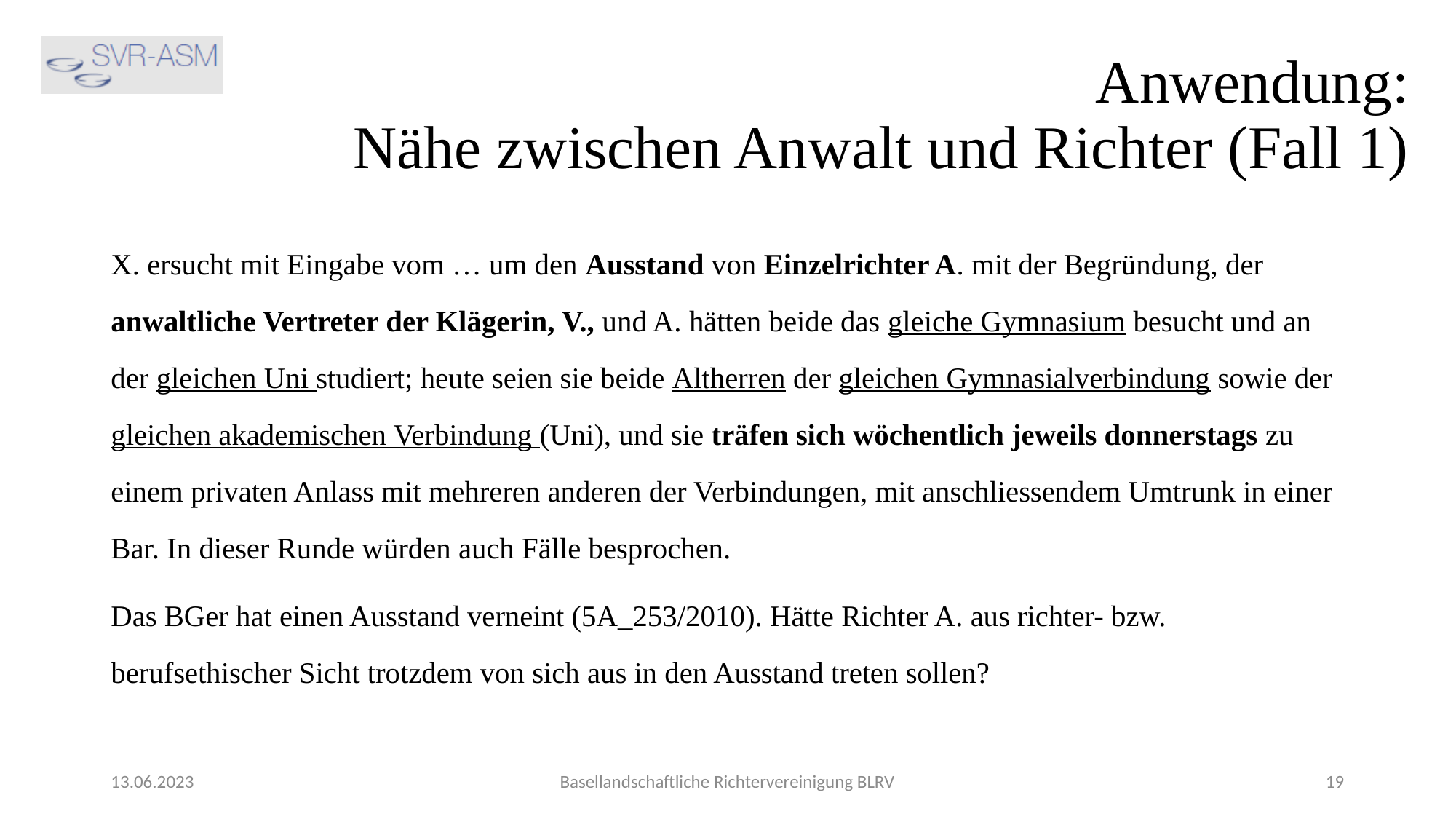

Anwendung:
Nähe zwischen Anwalt und Richter (Fall 1)
X. ersucht mit Eingabe vom … um den Ausstand von Einzelrichter A. mit der Begründung, der anwaltliche Vertreter der Klägerin, V., und A. hätten beide das gleiche Gymnasium besucht und an der gleichen Uni studiert; heute seien sie beide Altherren der gleichen Gymnasialverbindung sowie der gleichen akademischen Verbindung (Uni), und sie träfen sich wöchentlich jeweils donnerstags zu einem privaten Anlass mit mehreren anderen der Verbindungen, mit anschliessendem Umtrunk in einer Bar. In dieser Runde würden auch Fälle besprochen.
Das BGer hat einen Ausstand verneint (5A_253/2010). Hätte Richter A. aus richter- bzw. berufsethischer Sicht trotzdem von sich aus in den Ausstand treten sollen?

13.06.2023
Basellandschaftliche Richtervereinigung BLRV
19